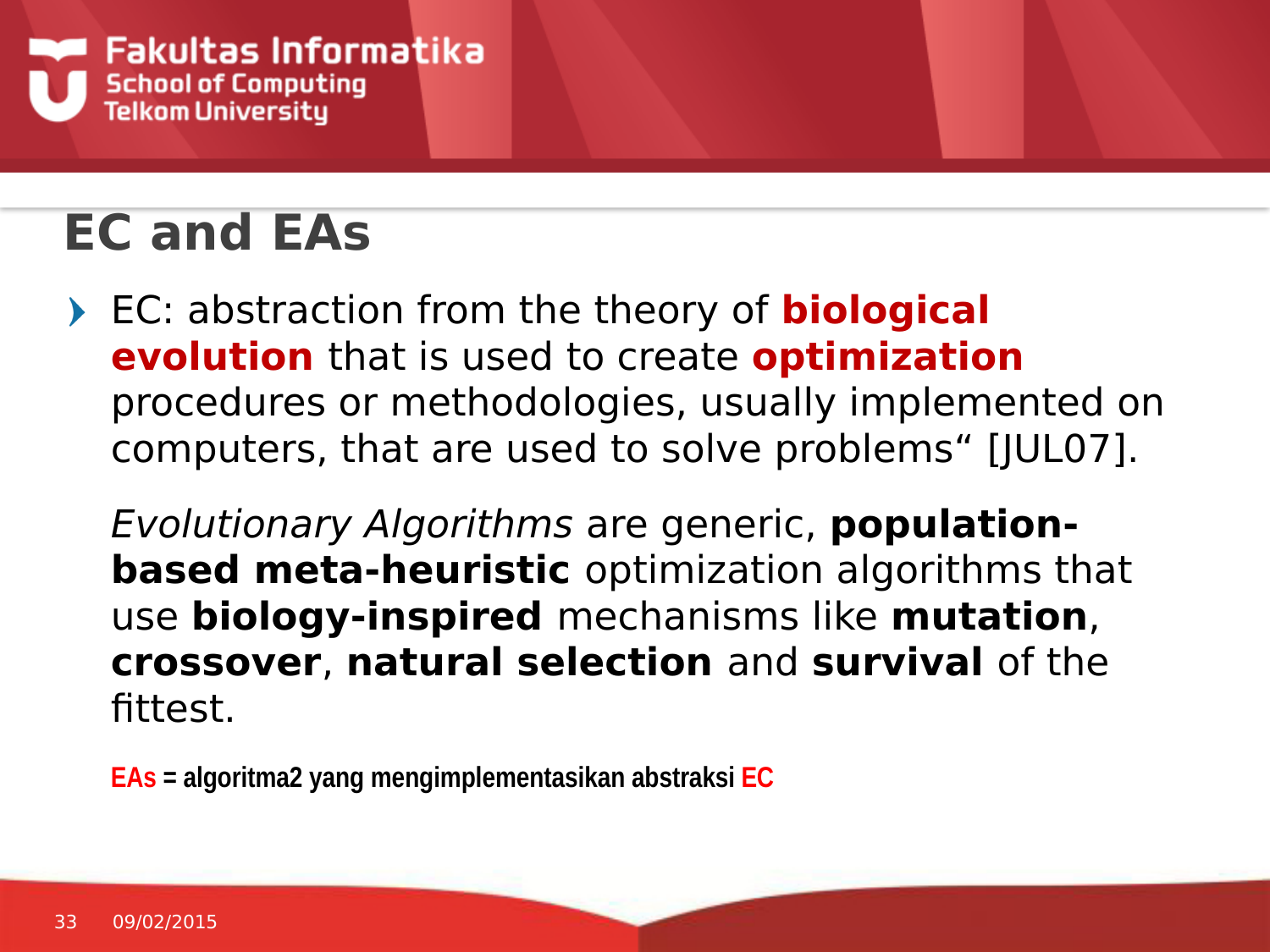

# EC and EAs
EC: abstraction from the theory of biological evolution that is used to create optimization procedures or methodologies, usually implemented on computers, that are used to solve problems“ [JUL07].
	Evolutionary Algorithms are generic, population-based meta-heuristic optimization algorithms that use biology-inspired mechanisms like mutation, crossover, natural selection and survival of the ﬁttest.
	EAs = algoritma2 yang mengimplementasikan abstraksi EC

33
09/02/2015